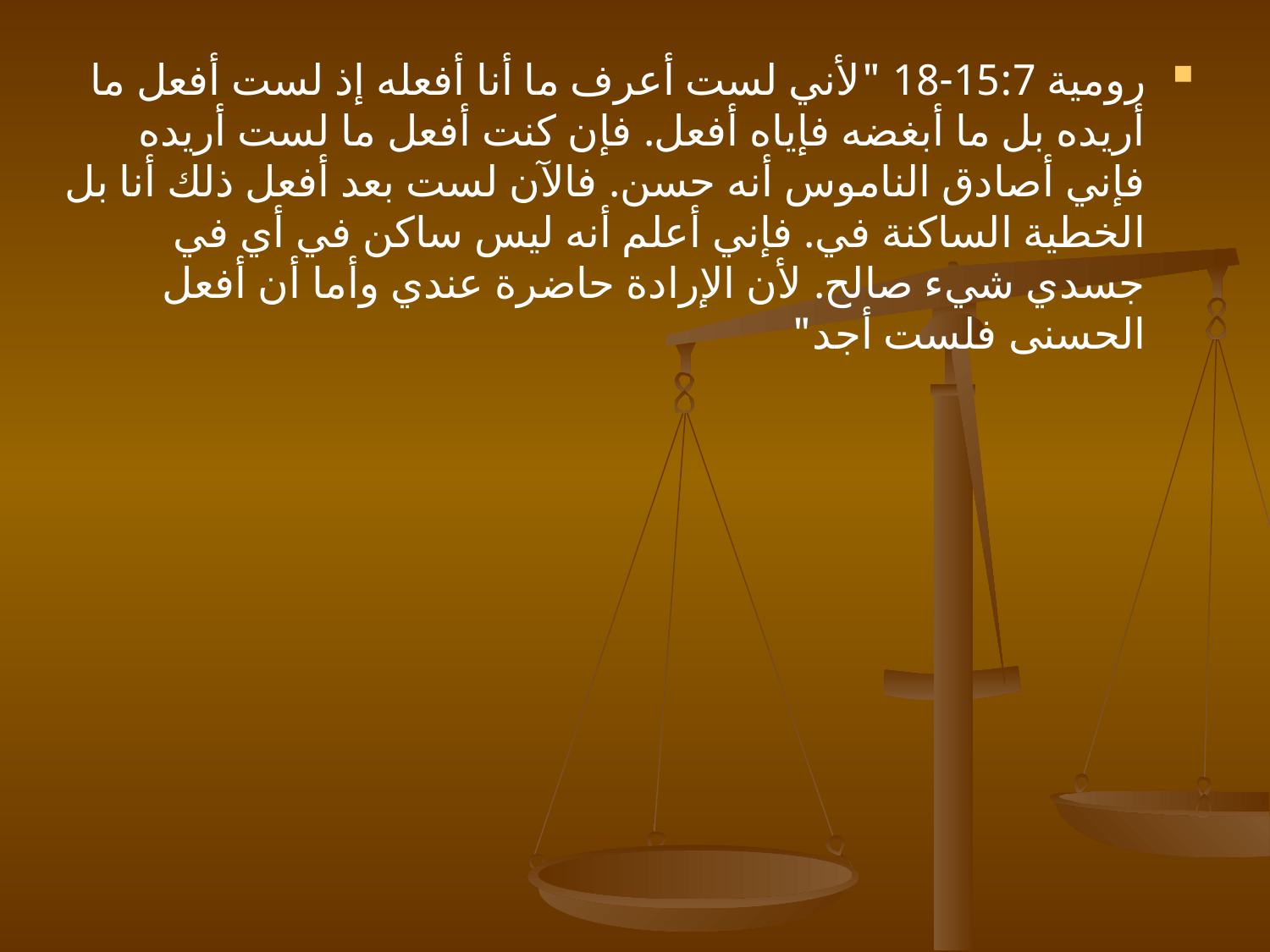

#
رومية 15:7-18 "لأني لست أعرف ما أنا أفعله إذ لست أفعل ما أريده بل ما أبغضه فإياه أفعل. فإن كنت أفعل ما لست أريده فإني أصادق الناموس أنه حسن. فالآن لست بعد أفعل ذلك أنا بل الخطية الساكنة في. فإني أعلم أنه ليس ساكن في أي في جسدي شيء صالح. لأن الإرادة حاضرة عندي وأما أن أفعل الحسنى فلست أجد"